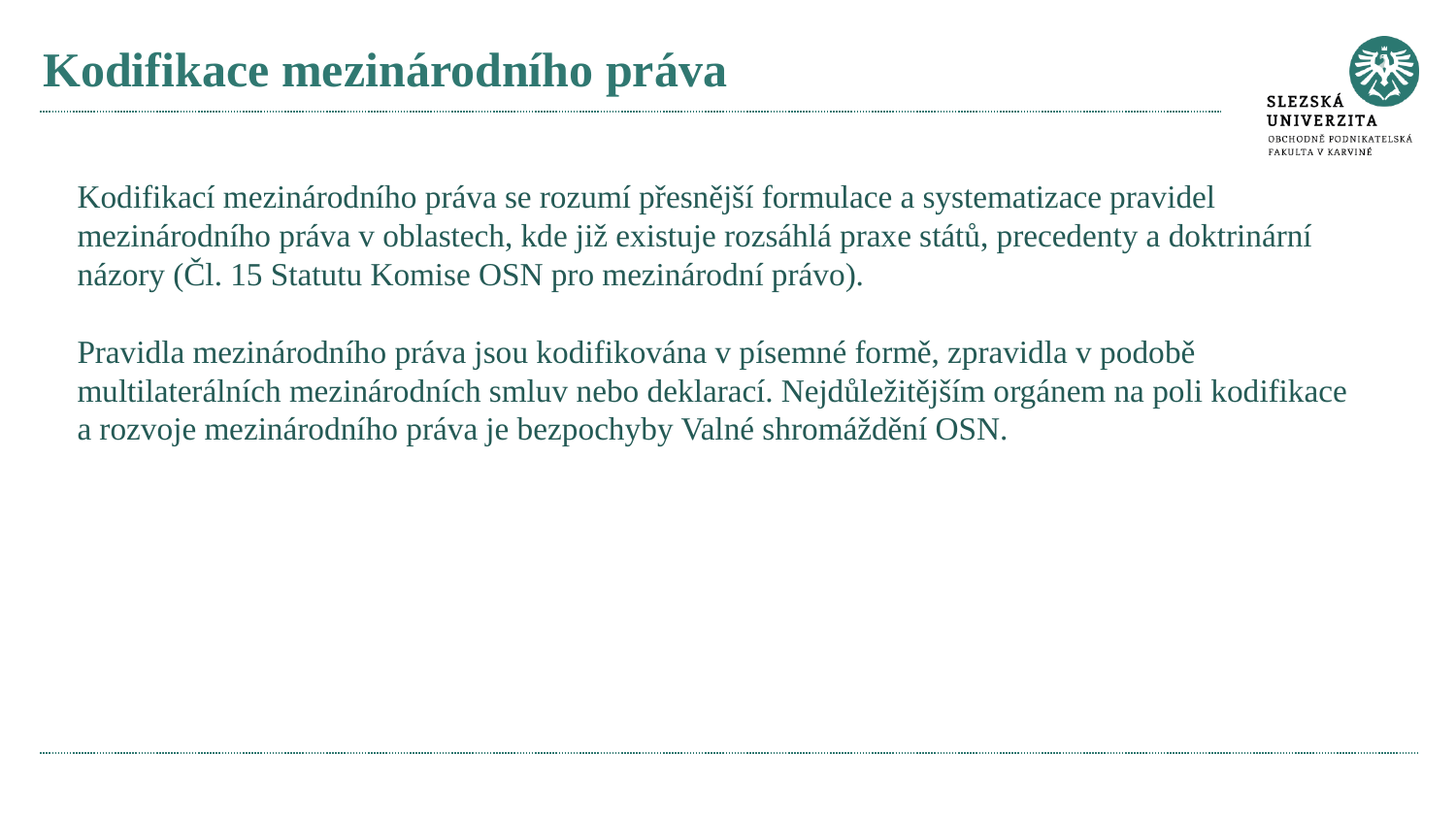

# Kodifikace mezinárodního práva
Kodifikací mezinárodního práva se rozumí přesnější formulace a systematizace pravidel mezinárodního práva v oblastech, kde již existuje rozsáhlá praxe států, precedenty a doktrinární názory (Čl. 15 Statutu Komise OSN pro mezinárodní právo).

Pravidla mezinárodního práva jsou kodifikována v písemné formě, zpravidla v podobě multilaterálních mezinárodních smluv nebo deklarací. Nejdůležitějším orgánem na poli kodifikace a rozvoje mezinárodního práva je bezpochyby Valné shromáždění OSN.